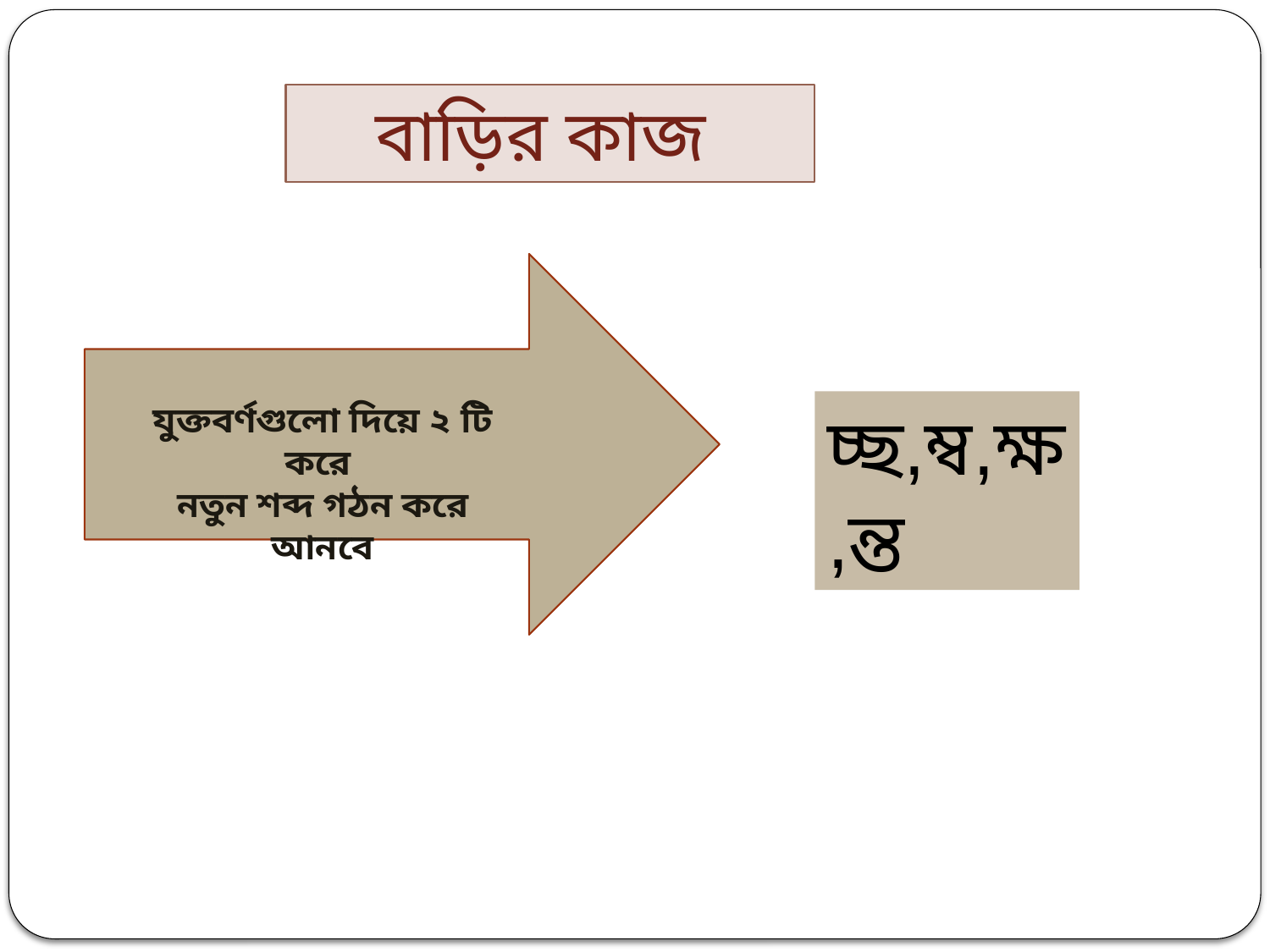

বাড়ির কাজ

যুক্তবর্ণগুলো দিয়ে ২ টি করে
নতুন শব্দ গঠন করে আনবে
চ্ছ,ম্ব,ক্ষ,ন্ত